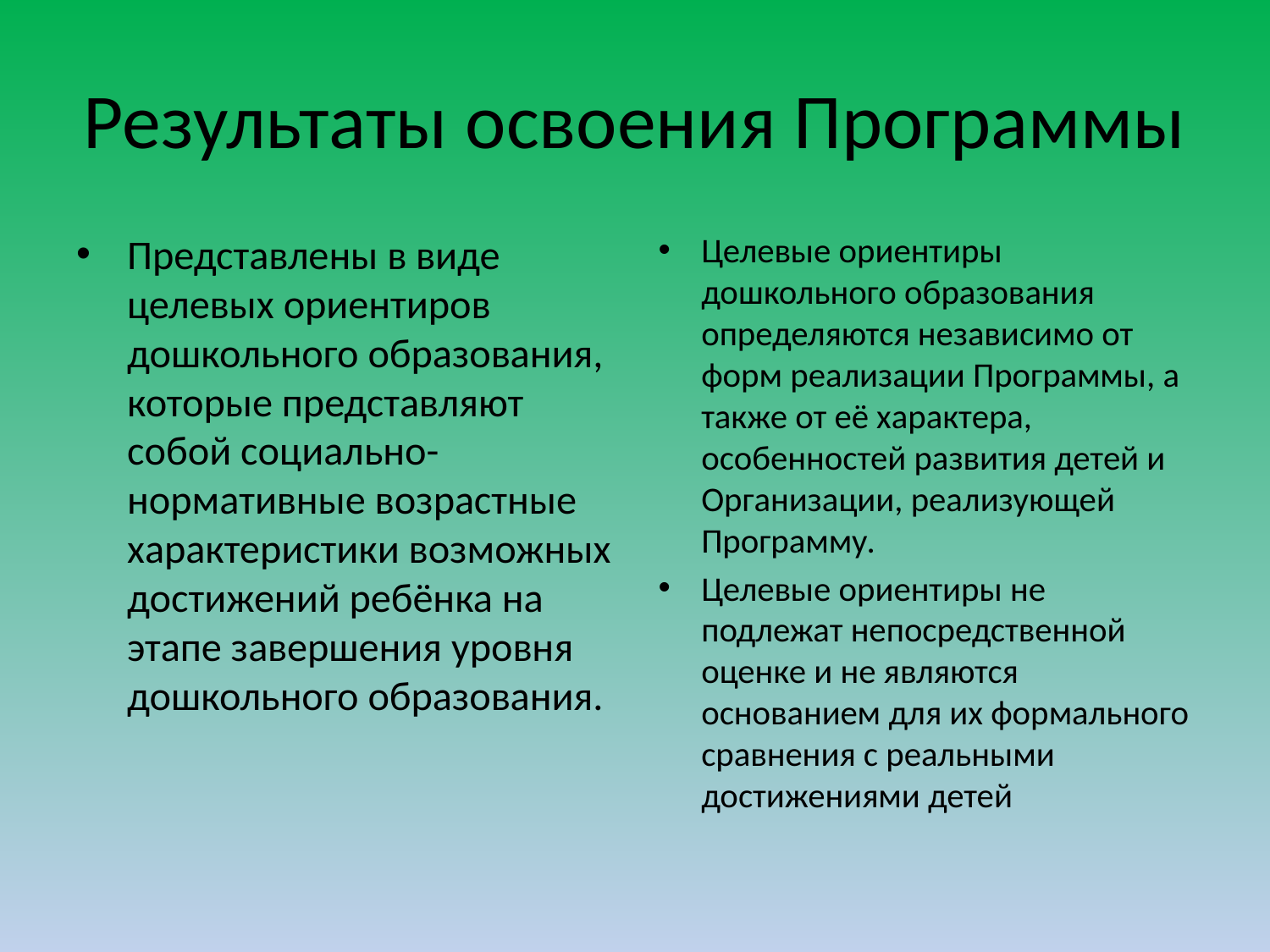

# Результаты освоения Программы
Представлены в виде целевых ориентиров дошкольного образования, которые представляют собой социально-нормативные возрастные характеристики возможных достижений ребёнка на этапе завершения уровня дошкольного образования.

Целевые ориентиры дошкольного образования определяются независимо от форм реализации Программы, а также от её характера, особенностей развития детей и Организации, реализующей Программу.
Целевые ориентиры не подлежат непосредственной оценке и не являются основанием для их формального сравнения с реальными достижениями детей